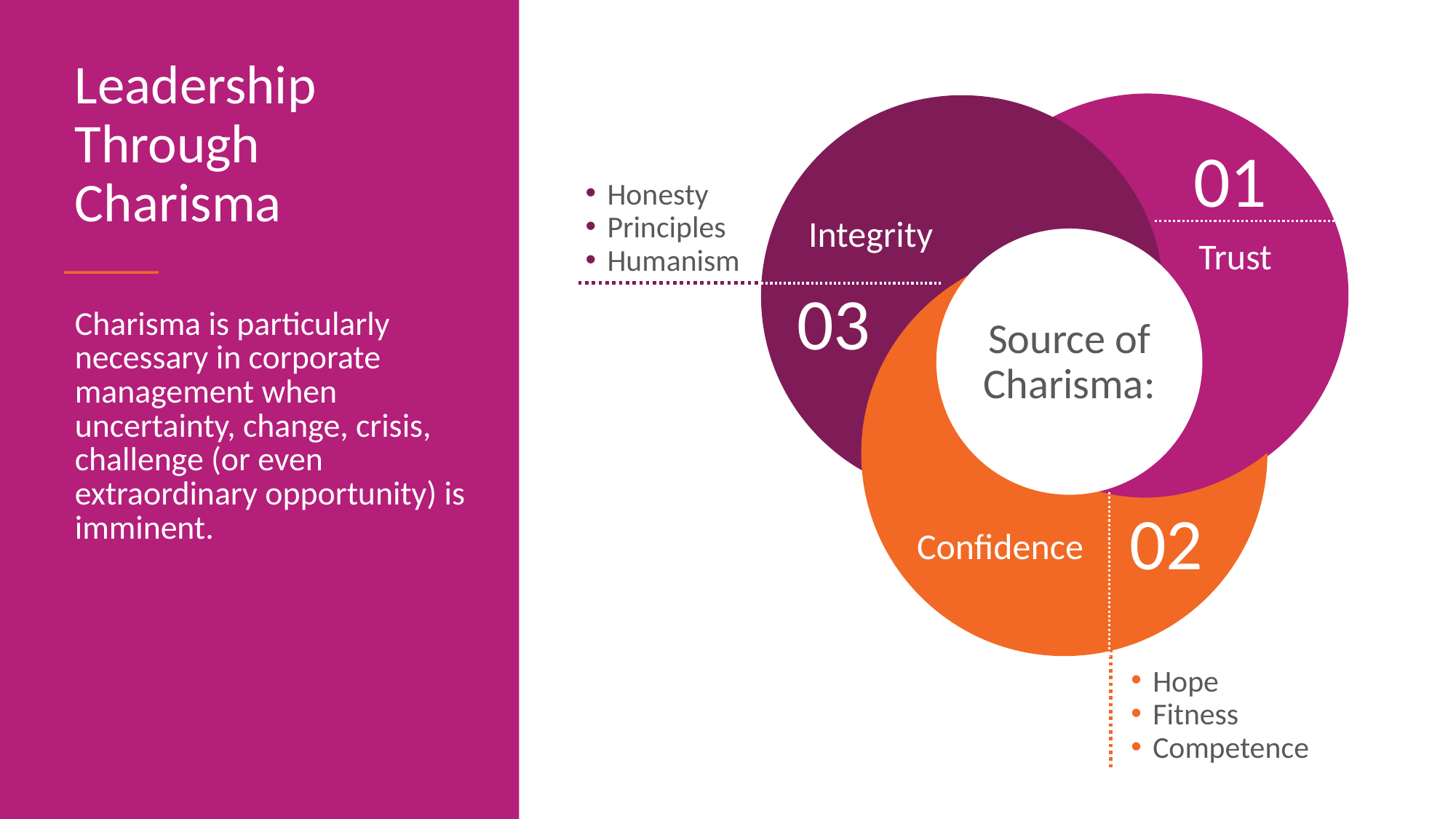

Leadership Through Charisma

Charisma is particularly necessary in corporate management when uncertainty, change, crisis, challenge (or even extraordinary opportunity) is imminent.

01
Integrity
Trust

03
02
Confidence
Honesty
Principles
Humanism

Source of Charisma:
Hope
Fitness
Competence